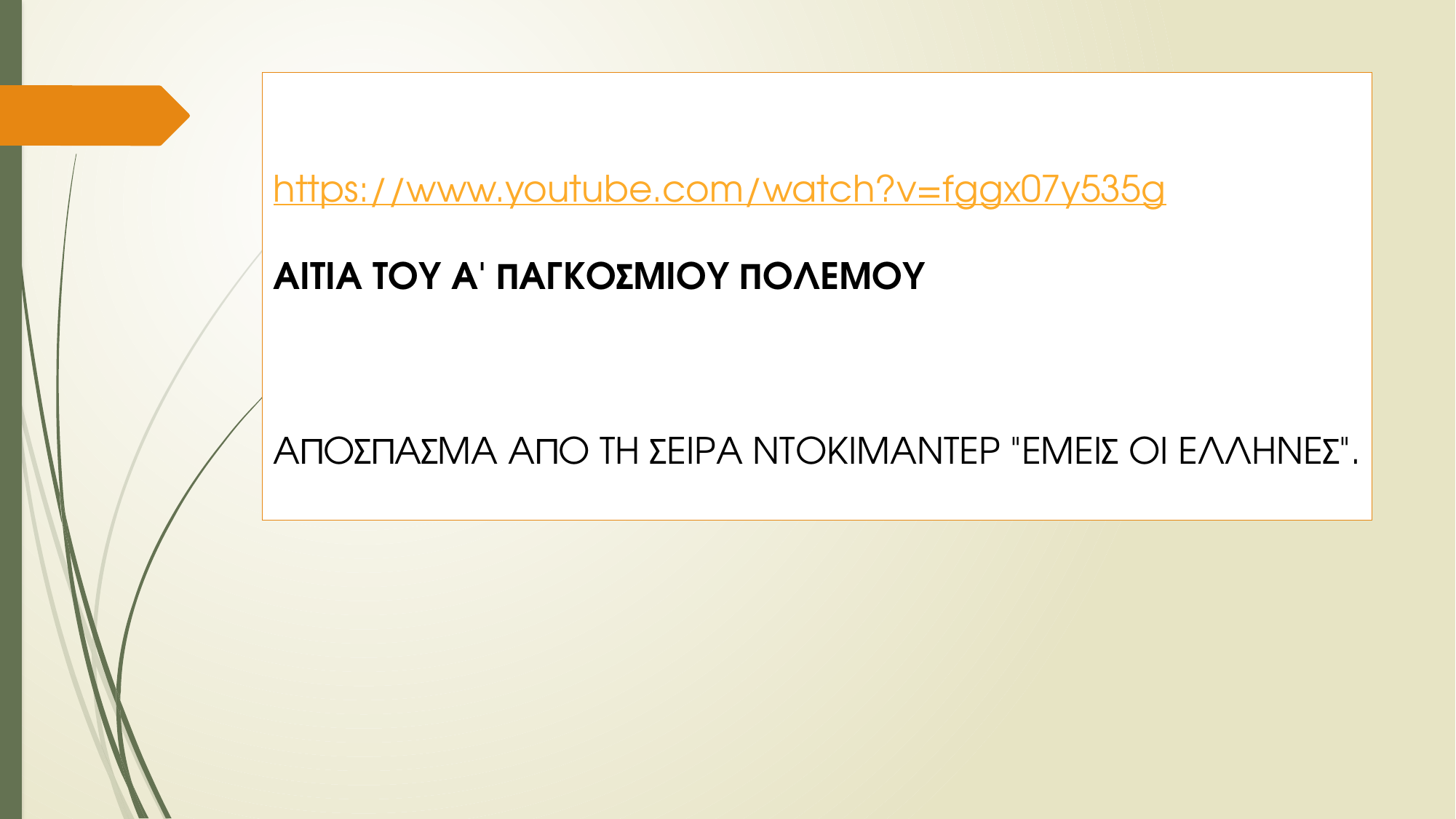

https://www.youtube.com/watch?v=fggx07y535g

AITIA ΤΟΥ Α' ΠΑΓΚΟΣΜΙΟΥ ΠΟΛΕΜΟΥ

ΑΠΟΣΠΑΣΜΑ ΑΠΟ ΤΗ ΣΕΙΡΑ ΝΤΟΚΙΜΑΝΤΕΡ "ΕΜΕΙΣ ΟΙ ΕΛΛΗΝΕΣ".